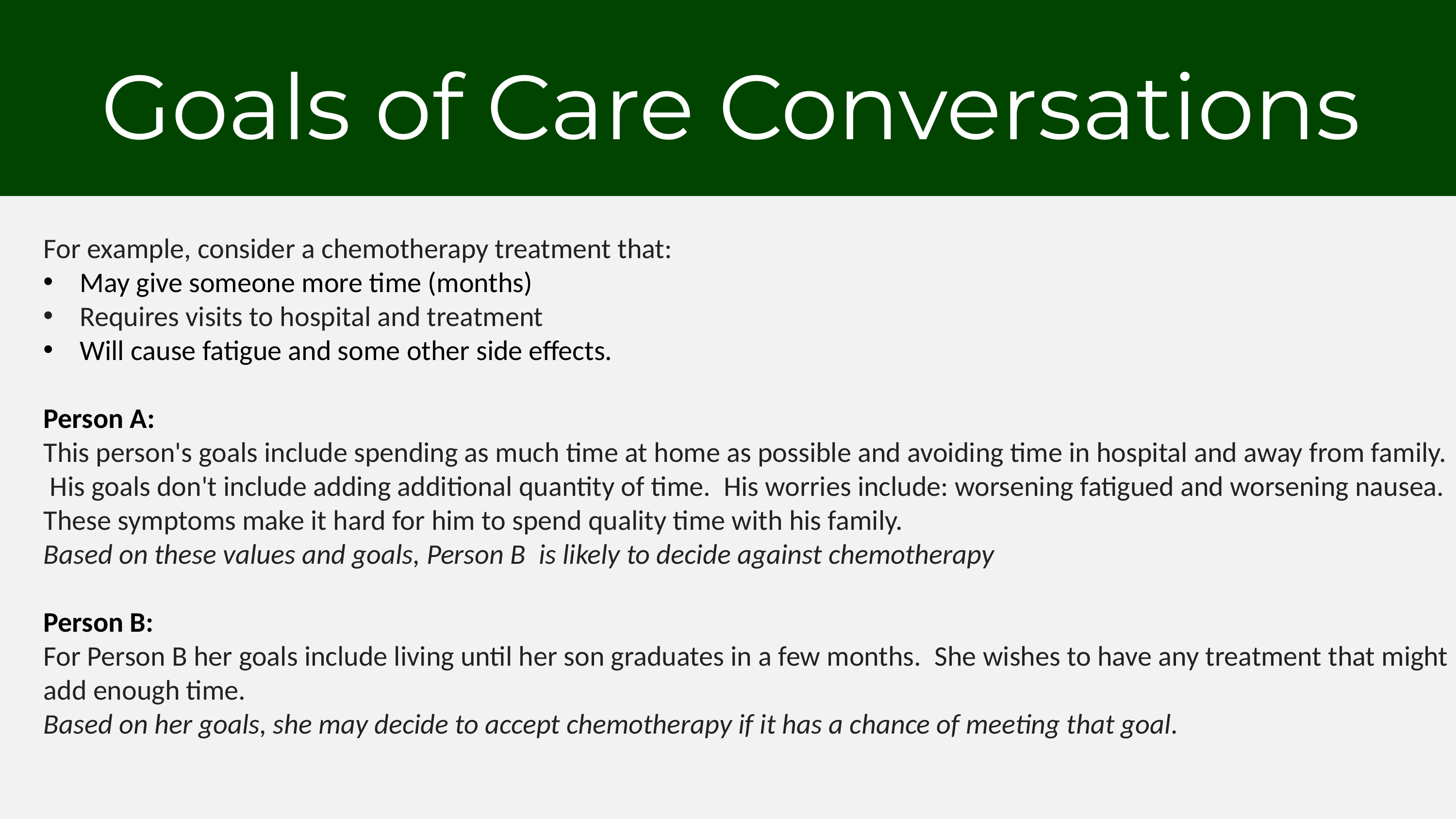

Goals of Care Conversations
For example, consider a chemotherapy treatment that:
May give someone more time (months)
Requires visits to hospital and treatment
Will cause fatigue and some other side effects.

Person A:
This person's goals include spending as much time at home as possible and avoiding time in hospital and away from family.  His goals don't include adding additional quantity of time.  His worries include: worsening fatigued and worsening nausea. These symptoms make it hard for him to spend quality time with his family.
Based on these values and goals, Person B  is likely to decide against chemotherapy

Person B:
For Person B her goals include living until her son graduates in a few months.  She wishes to have any treatment that might add enough time.
Based on her goals, she may decide to accept chemotherapy if it has a chance of meeting that goal.